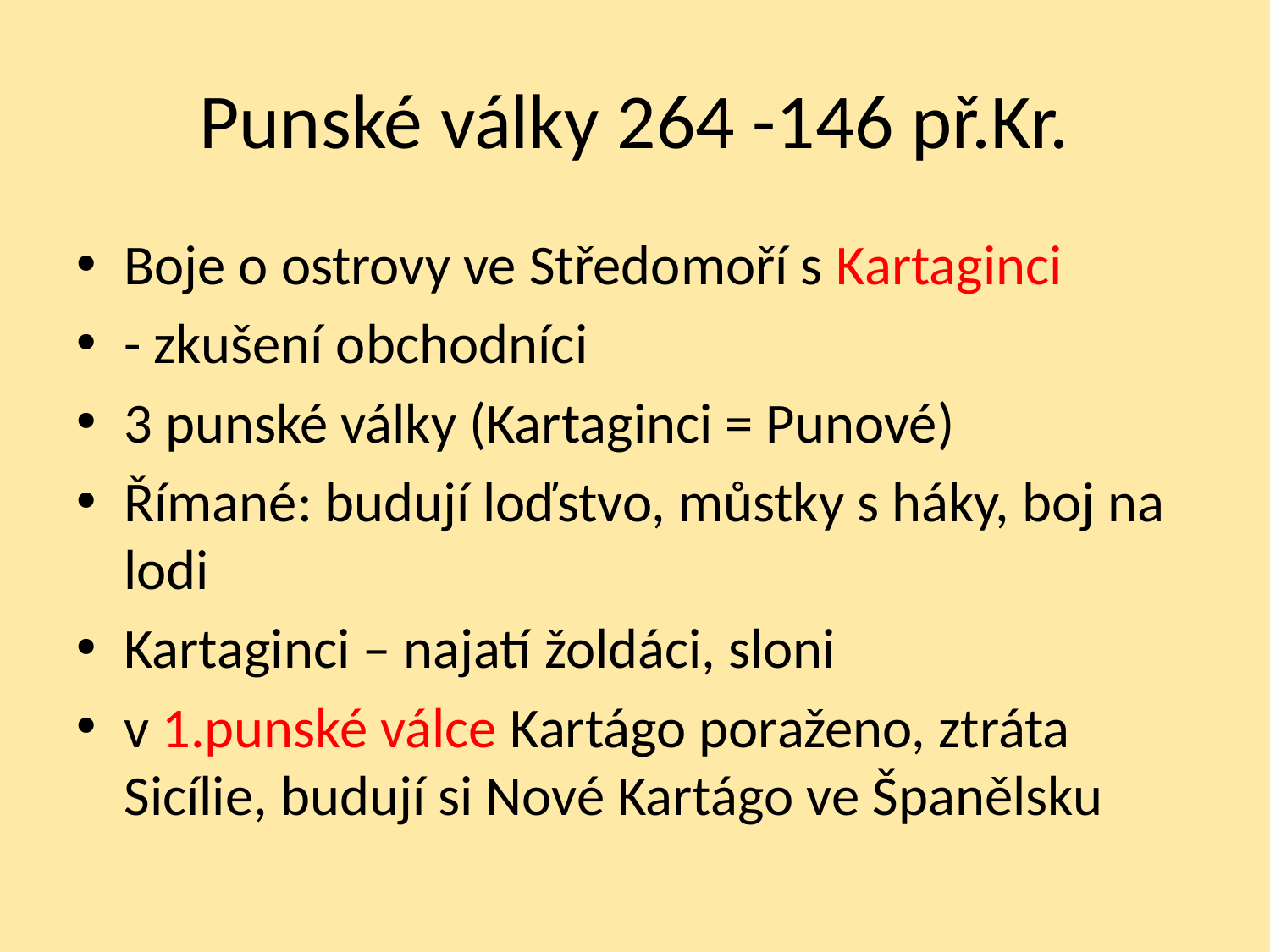

# Punské války 264 -146 př.Kr.
Boje o ostrovy ve Středomoří s Kartaginci
- zkušení obchodníci
3 punské války (Kartaginci = Punové)
Římané: budují loďstvo, můstky s háky, boj na lodi
Kartaginci – najatí žoldáci, sloni
v 1.punské válce Kartágo poraženo, ztráta Sicílie, budují si Nové Kartágo ve Španělsku